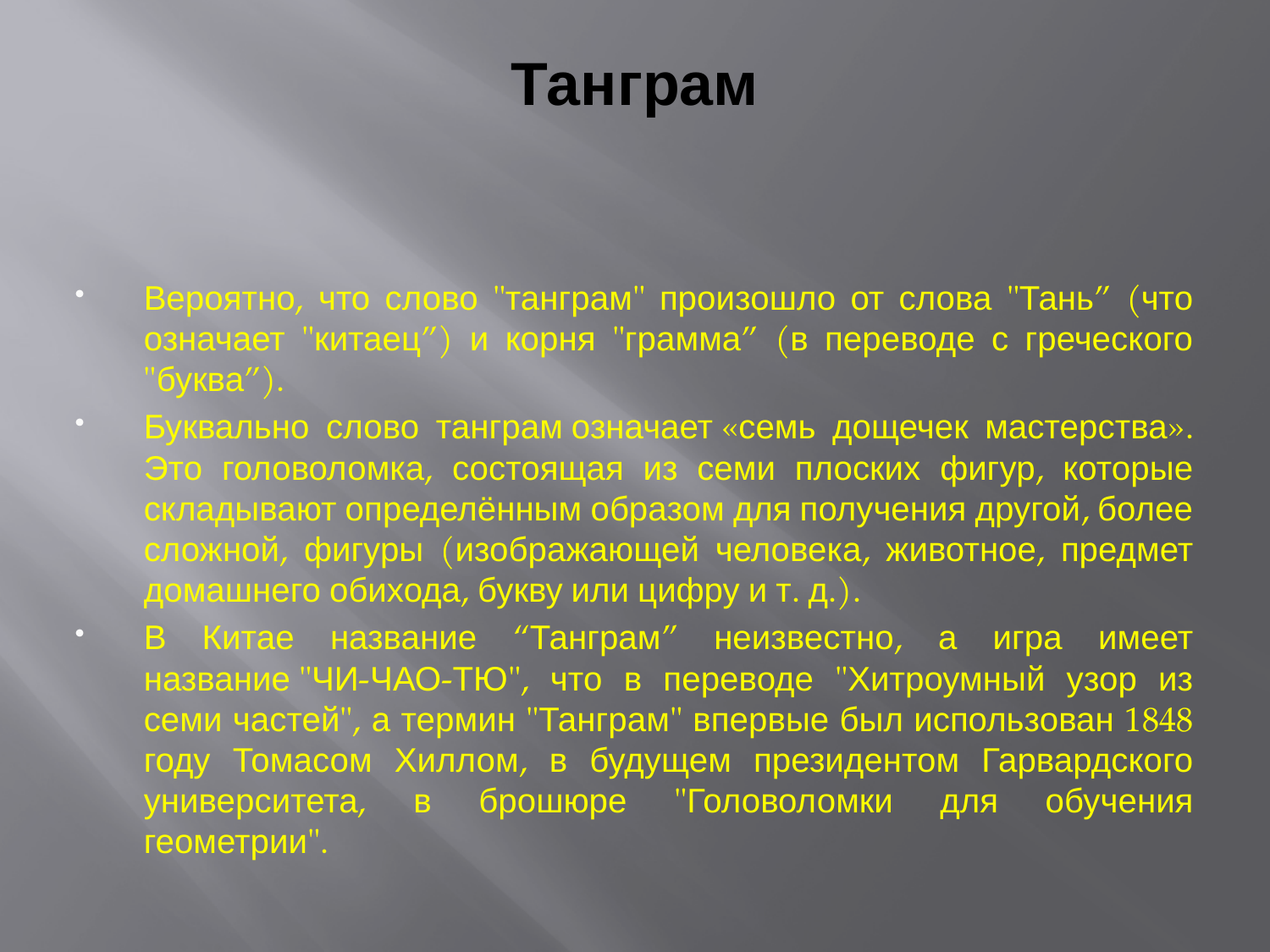

# Танграм

Вероятно, что слово "танграм" произошло от слова "Тань” (что означает "китаец”) и корня "грамма” (в переводе с греческого "буква”).
Буквально слово танграм означает «семь дощечек мастерства». Это головоломка, состоящая из семи плоских фигур, которые складывают определённым образом для получения другой, более сложной, фигуры (изображающей человека, животное, предмет домашнего обихода, букву или цифру и т. д.).
В Китае название “Танграм” неизвестно, а игра имеет название "ЧИ-ЧАО-ТЮ", что в переводе "Хитроумный узор из семи частей", а термин "Танграм" впервые был использован 1848 году Томасом Хиллом, в будущем президентом Гарвардского университета, в брошюре "Головоломки для обучения геометрии".